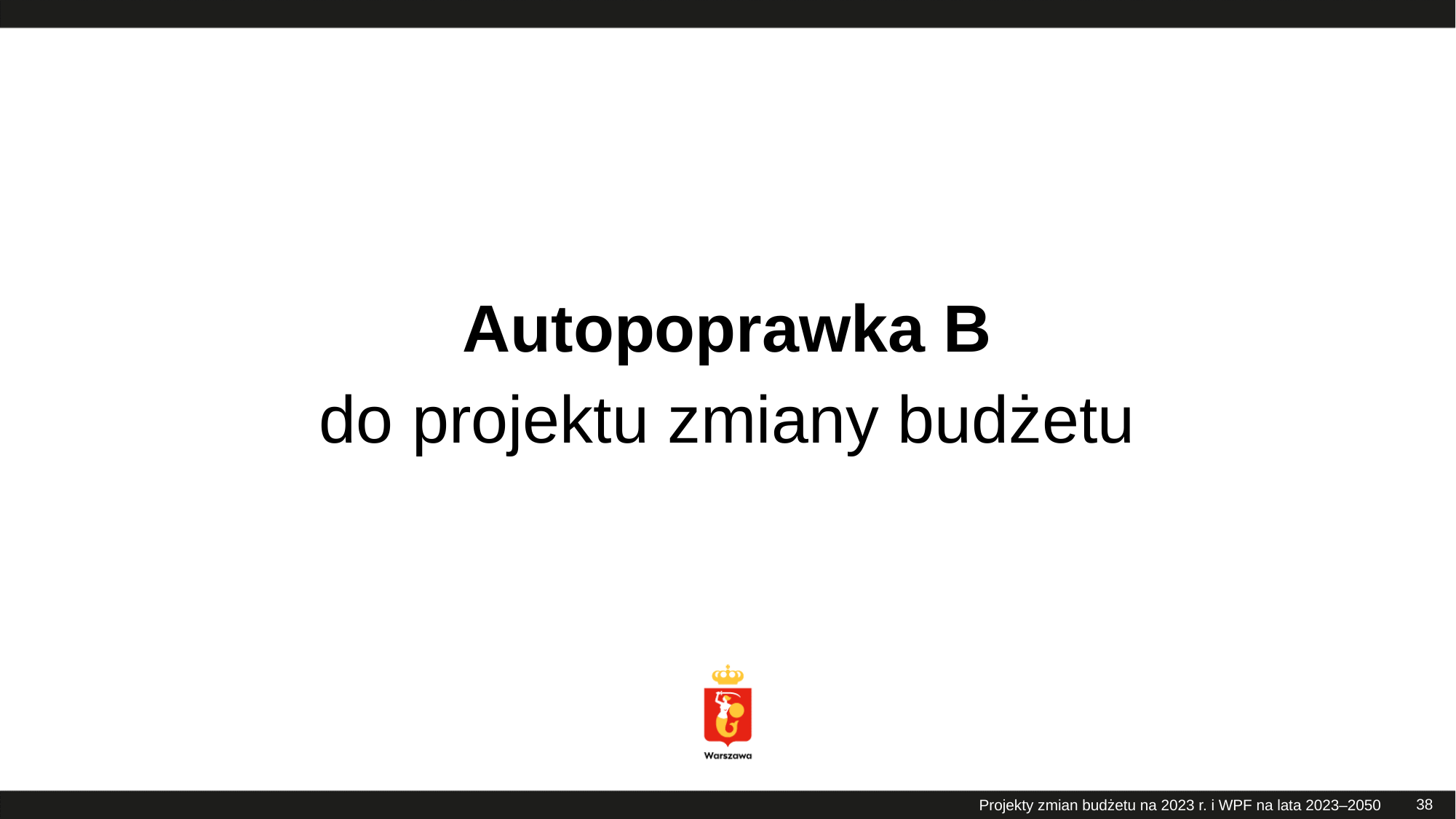

# Autopoprawka B do projektu zmiany budżetu
38
Projekty zmian budżetu na 2023 r. i WPF na lata 2023–2050